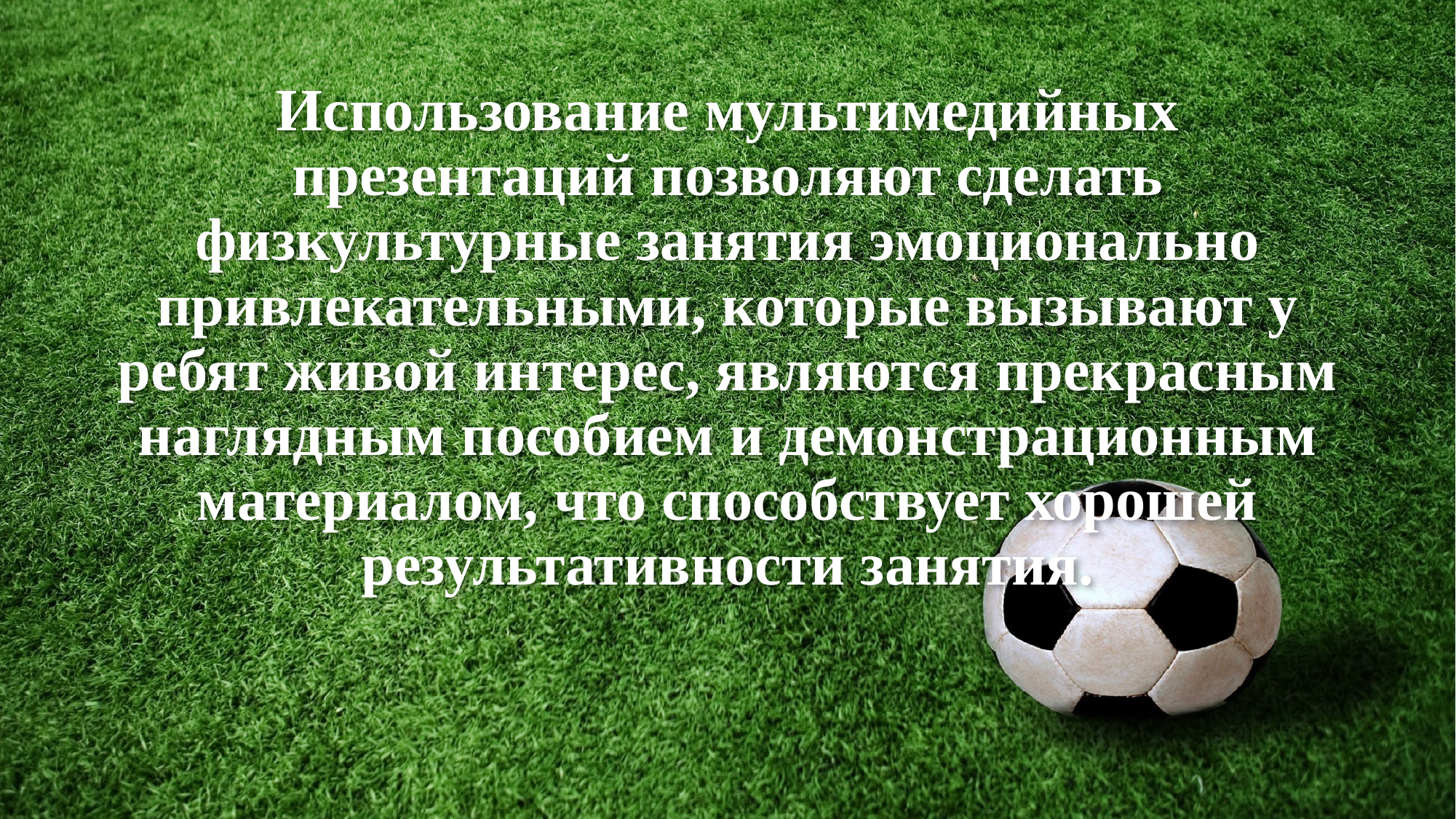

# Использование мультимедийных презентаций позволяют сделать физкультурные занятия эмоционально привлекательными, которые вызывают у ребят живой интерес, являются прекрасным наглядным пособием и демонстрационным материалом, что способствует хорошей результативности занятия.